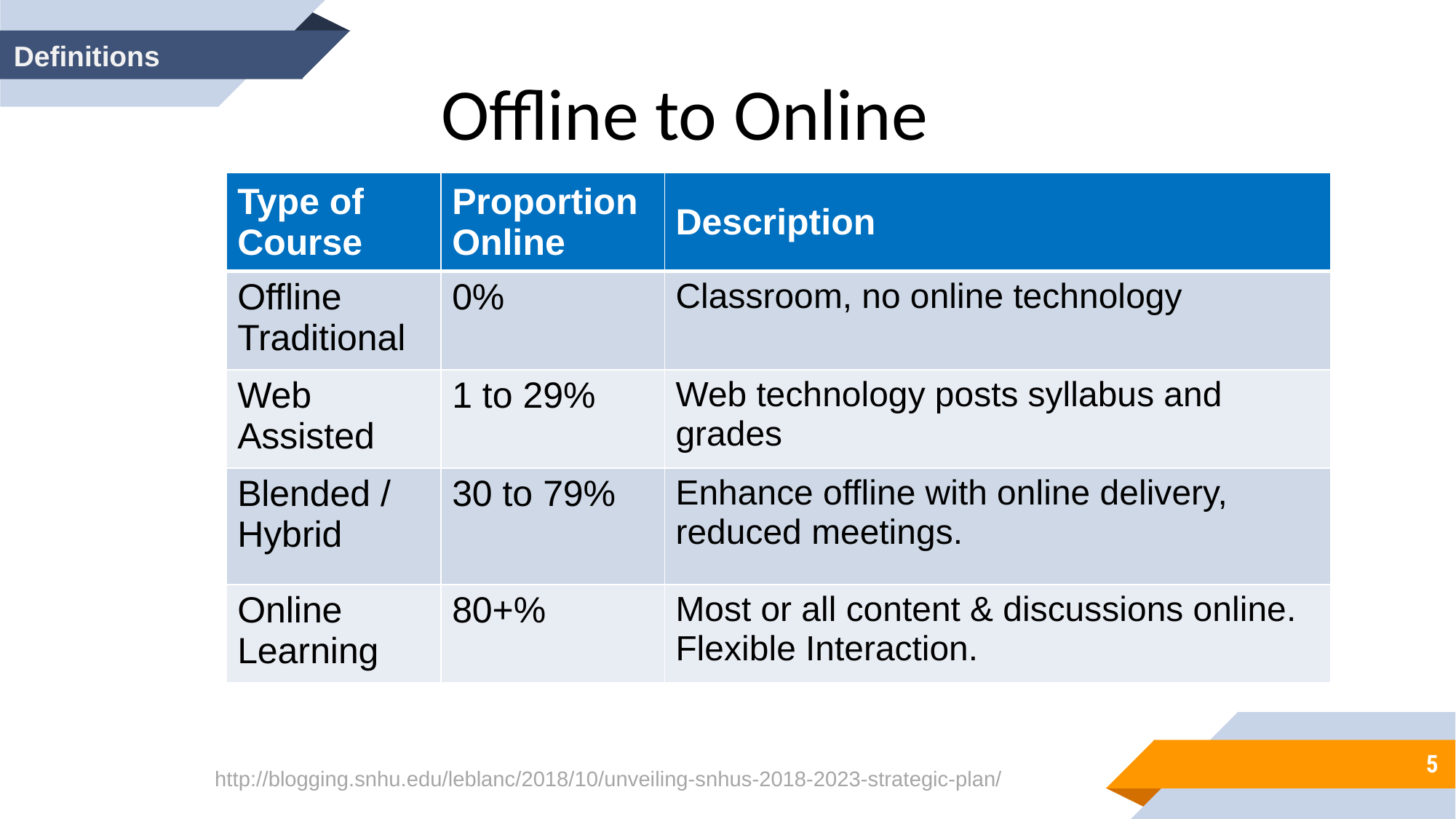

Definitions
Offline to Online
| Type of Course | Proportion Online | Description |
| --- | --- | --- |
| Offline Traditional | 0% | Classroom, no online technology |
| Web Assisted | 1 to 29% | Web technology posts syllabus and grades |
| Blended / Hybrid | 30 to 79% | Enhance offline with online delivery, reduced meetings. |
| Online Learning | 80+% | Most or all content & discussions online. Flexible Interaction. |
5
http://blogging.snhu.edu/leblanc/2018/10/unveiling-snhus-2018-2023-strategic-plan/